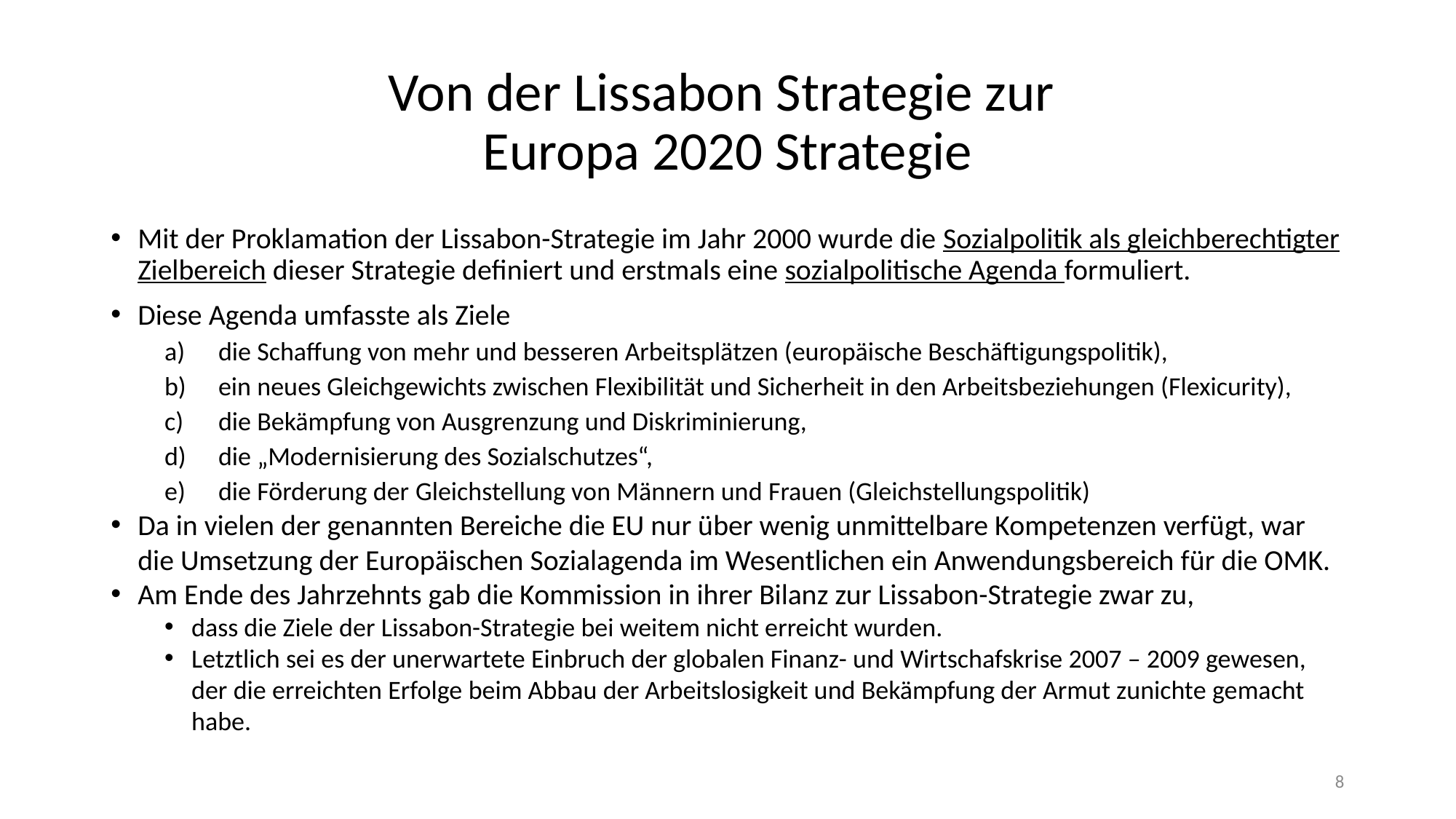

# Von der Lissabon Strategie zur Europa 2020 Strategie
Mit der Proklamation der Lissabon-Strategie im Jahr 2000 wurde die Sozialpolitik als gleichberechtigter Zielbereich dieser Strategie definiert und erstmals eine sozialpolitische Agenda formuliert.
Diese Agenda umfasste als Ziele
die Schaffung von mehr und besseren Arbeitsplätzen (europäische Beschäftigungspolitik),
ein neues Gleichgewichts zwischen Flexibilität und Sicherheit in den Arbeitsbeziehungen (Flexicurity),
die Bekämpfung von Ausgrenzung und Diskriminierung,
die „Modernisierung des Sozialschutzes“,
die Förderung der Gleichstellung von Männern und Frauen (Gleichstellungspolitik)
Da in vielen der genannten Bereiche die EU nur über wenig unmittelbare Kompetenzen verfügt, war die Umsetzung der Europäischen Sozialagenda im Wesentlichen ein Anwendungsbereich für die OMK.
Am Ende des Jahrzehnts gab die Kommission in ihrer Bilanz zur Lissabon-Strategie zwar zu,
dass die Ziele der Lissabon-Strategie bei weitem nicht erreicht wurden.
Letztlich sei es der unerwartete Einbruch der globalen Finanz- und Wirtschafskrise 2007 – 2009 gewesen, der die erreichten Erfolge beim Abbau der Arbeitslosigkeit und Bekämpfung der Armut zunichte gemacht habe.
8